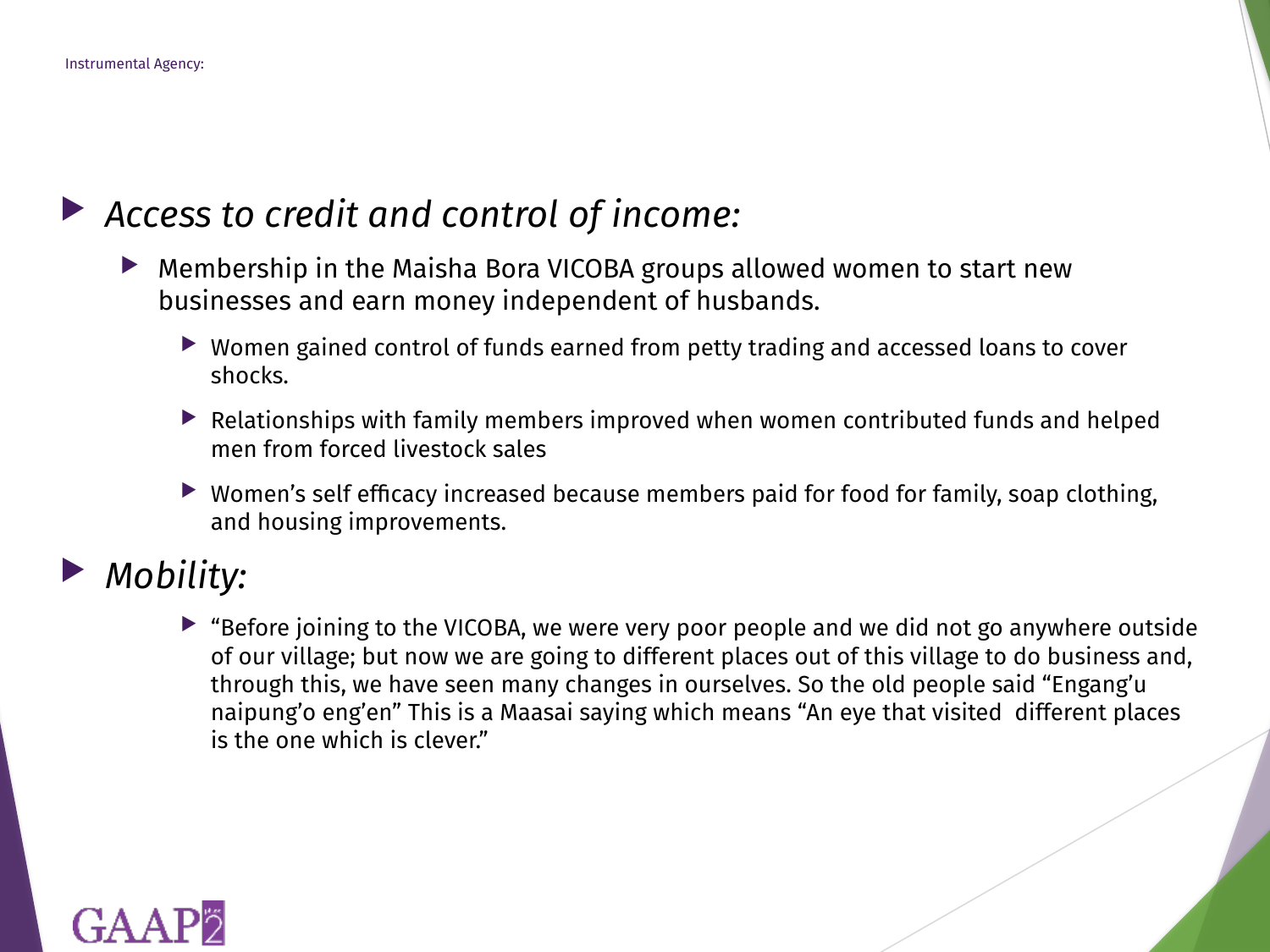

# Instrumental Agency:

Access to credit and control of income:
Membership in the Maisha Bora VICOBA groups allowed women to start new businesses and earn money independent of husbands.
Women gained control of funds earned from petty trading and accessed loans to cover shocks.
Relationships with family members improved when women contributed funds and helped men from forced livestock sales
Women’s self efficacy increased because members paid for food for family, soap clothing, and housing improvements.
Mobility:
“Before joining to the VICOBA, we were very poor people and we did not go anywhere outside of our village; but now we are going to different places out of this village to do business and, through this, we have seen many changes in ourselves. So the old people said “Engang’u naipung’o eng’en” This is a Maasai saying which means “An eye that visited  different places is the one which is clever.”